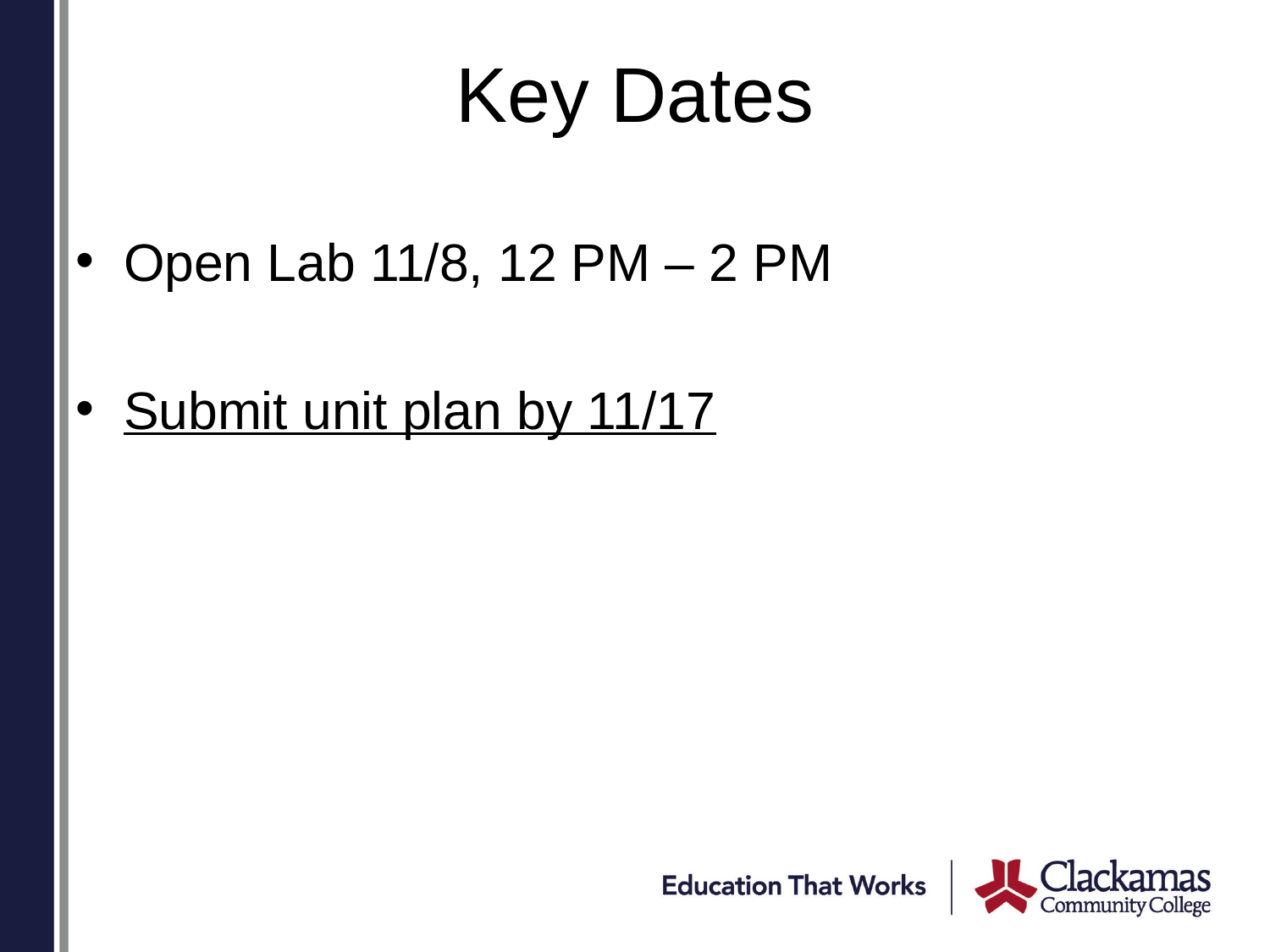

# Key Dates
Open Lab 11/8, 12 PM – 2 PM

Submit unit plan by 11/17